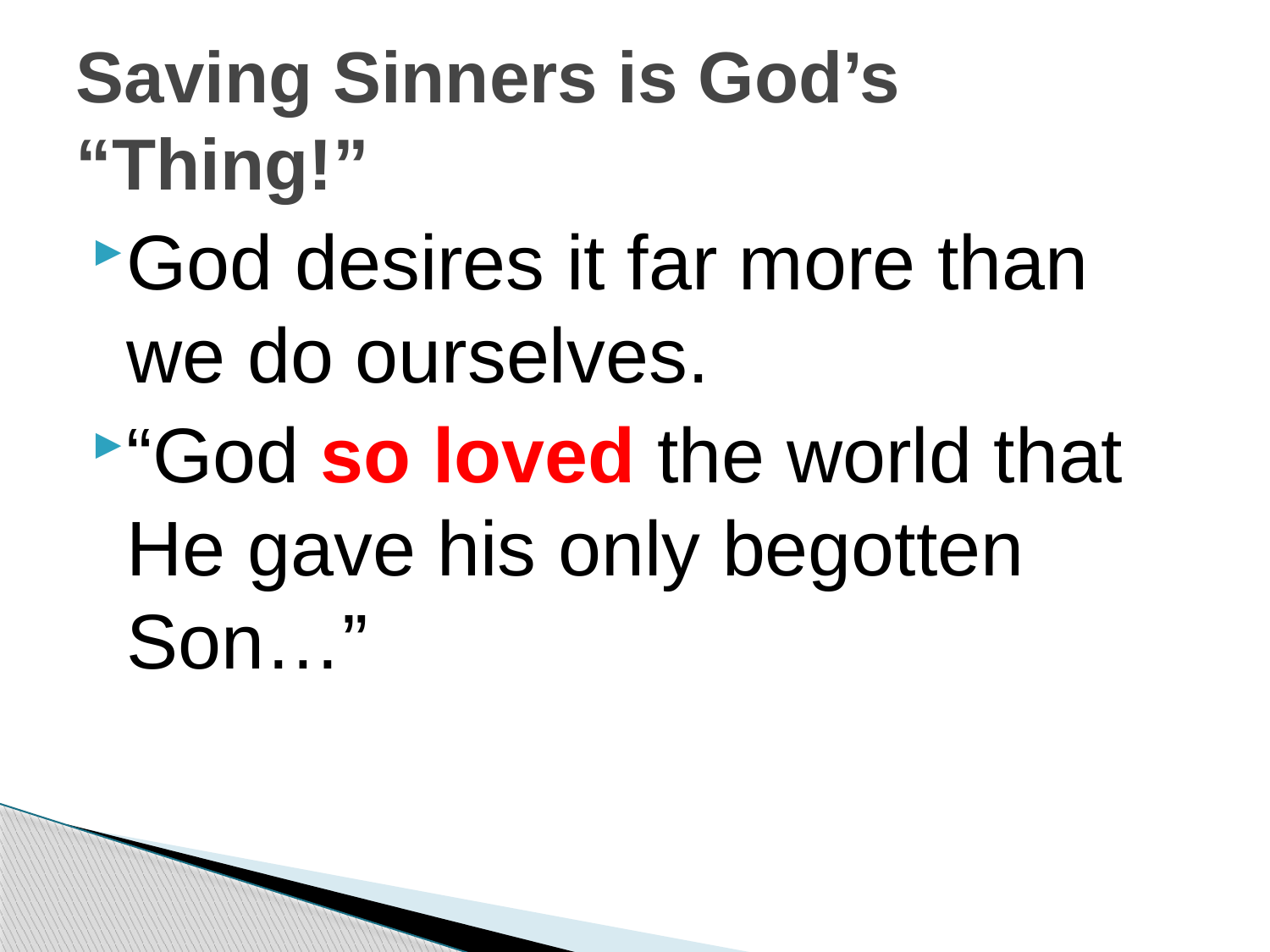

# Saving Sinners is God’s “Thing!”
God desires it far more than we do ourselves.
“God so loved the world that He gave his only begotten Son…”